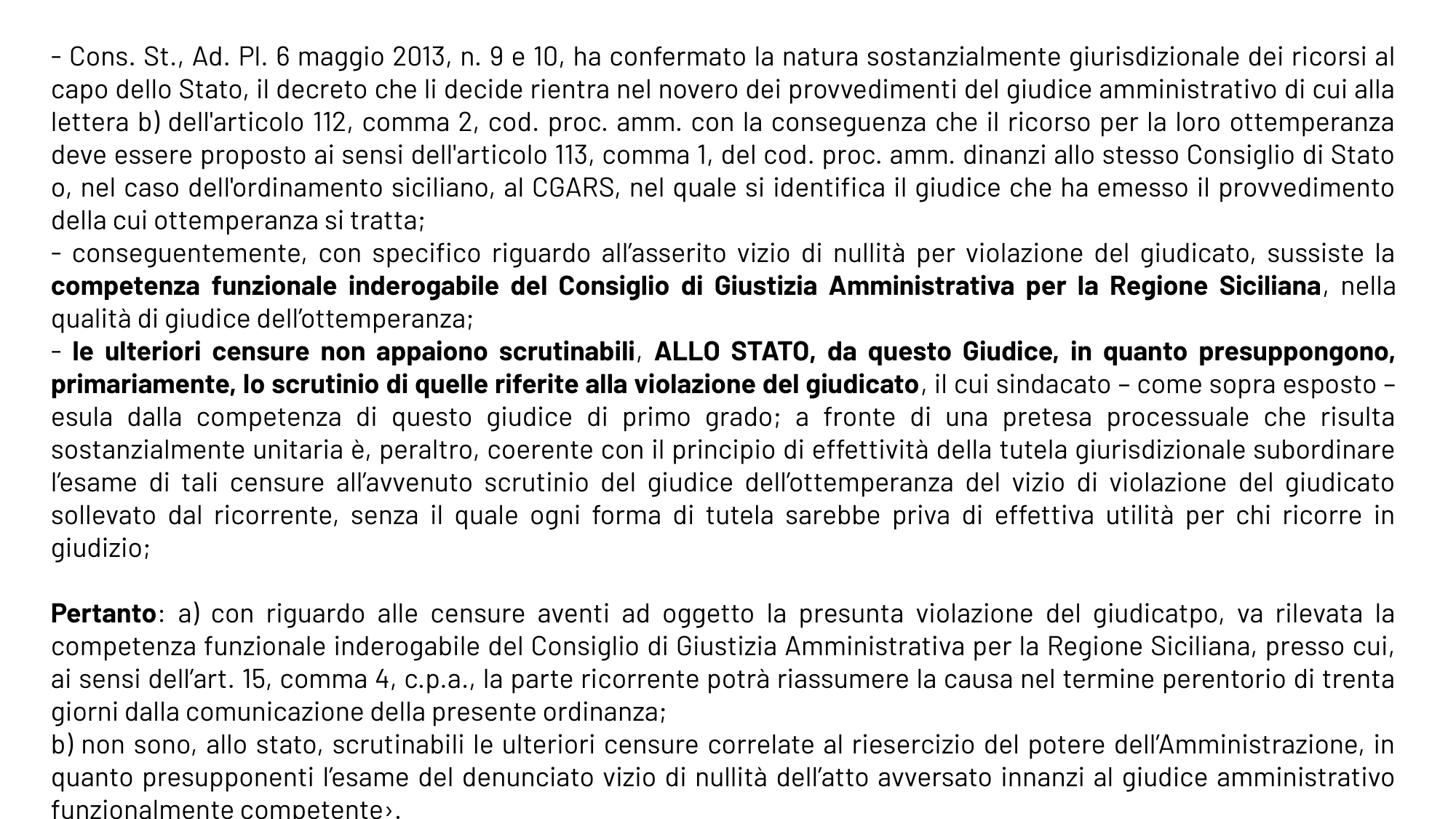

- Cons. St., Ad. Pl. 6 maggio 2013, n. 9 e 10, ha confermato la natura sostanzialmente giurisdizionale dei ricorsi al capo dello Stato, il decreto che li decide rientra nel novero dei provvedimenti del giudice amministrativo di cui alla lettera b) dell'articolo 112, comma 2, cod. proc. amm. con la conseguenza che il ricorso per la loro ottemperanza deve essere proposto ai sensi dell'articolo 113, comma 1, del cod. proc. amm. dinanzi allo stesso Consiglio di Stato o, nel caso dell'ordinamento siciliano, al CGARS, nel quale si identifica il giudice che ha emesso il provvedimento della cui ottemperanza si tratta;
- conseguentemente, con specifico riguardo all’asserito vizio di nullità per violazione del giudicato, sussiste la competenza funzionale inderogabile del Consiglio di Giustizia Amministrativa per la Regione Siciliana, nella qualità di giudice dell’ottemperanza;
- le ulteriori censure non appaiono scrutinabili, ALLO STATO, da questo Giudice, in quanto presuppongono, primariamente, lo scrutinio di quelle riferite alla violazione del giudicato, il cui sindacato – come sopra esposto – esula dalla competenza di questo giudice di primo grado; a fronte di una pretesa processuale che risulta sostanzialmente unitaria è, peraltro, coerente con il principio di effettività della tutela giurisdizionale subordinare l’esame di tali censure all’avvenuto scrutinio del giudice dell’ottemperanza del vizio di violazione del giudicato sollevato dal ricorrente, senza il quale ogni forma di tutela sarebbe priva di effettiva utilità per chi ricorre in giudizio;

Pertanto: a) con riguardo alle censure aventi ad oggetto la presunta violazione del giudicatpo, va rilevata la competenza funzionale inderogabile del Consiglio di Giustizia Amministrativa per la Regione Siciliana, presso cui, ai sensi dell’art. 15, comma 4, c.p.a., la parte ricorrente potrà riassumere la causa nel termine perentorio di trenta giorni dalla comunicazione della presente ordinanza;
b) non sono, allo stato, scrutinabili le ulteriori censure correlate al riesercizio del potere dell’Amministrazione, in quanto presupponenti l’esame del denunciato vizio di nullità dell’atto avversato innanzi al giudice amministrativo funzionalmente competente›.